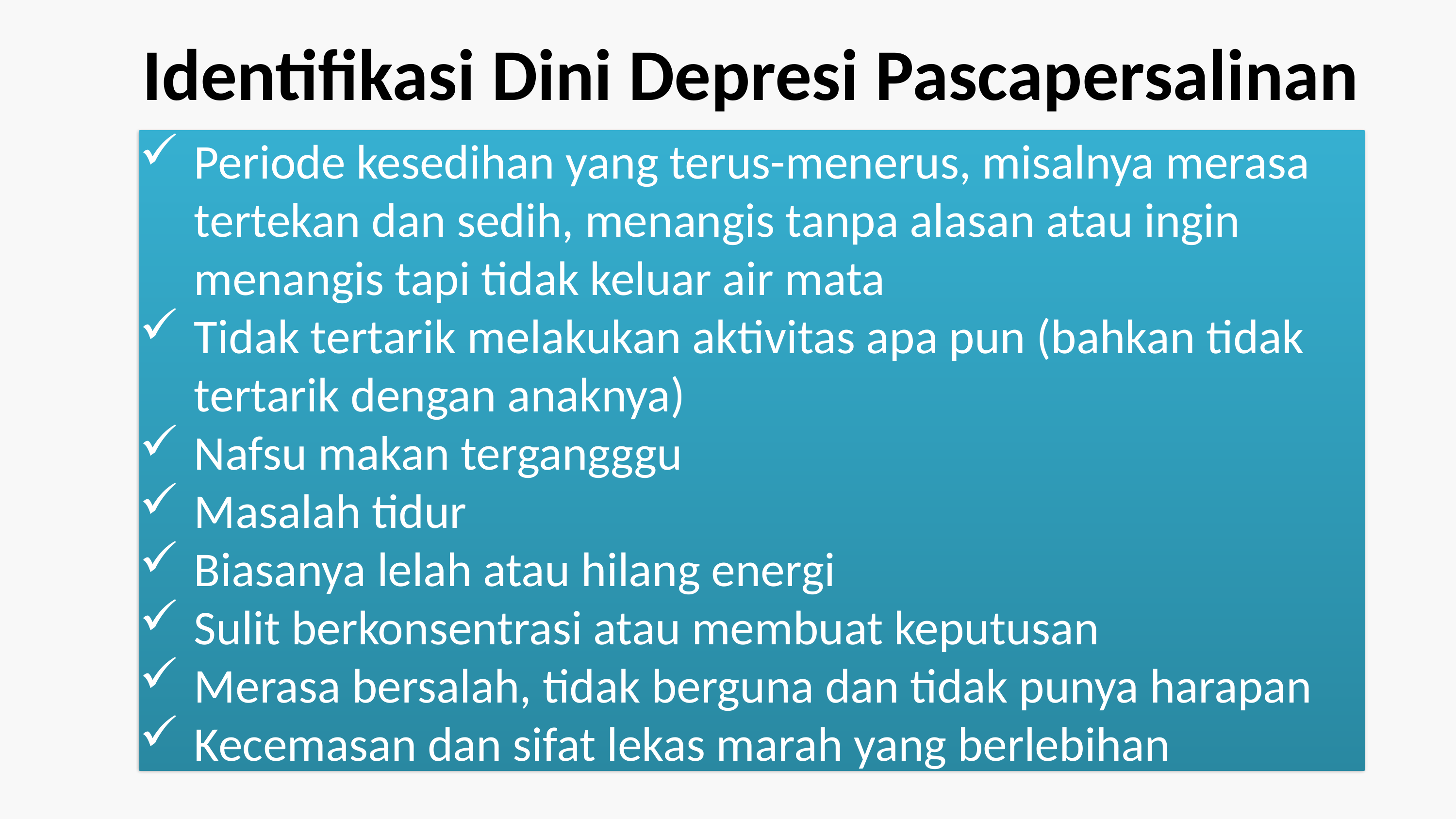

Identifikasi Dini Depresi Pascapersalinan
Periode kesedihan yang terus-menerus, misalnya merasa tertekan dan sedih, menangis tanpa alasan atau ingin menangis tapi tidak keluar air mata
Tidak tertarik melakukan aktivitas apa pun (bahkan tidak tertarik dengan anaknya)
Nafsu makan tergangggu
Masalah tidur
Biasanya lelah atau hilang energi
Sulit berkonsentrasi atau membuat keputusan
Merasa bersalah, tidak berguna dan tidak punya harapan
Kecemasan dan sifat lekas marah yang berlebihan